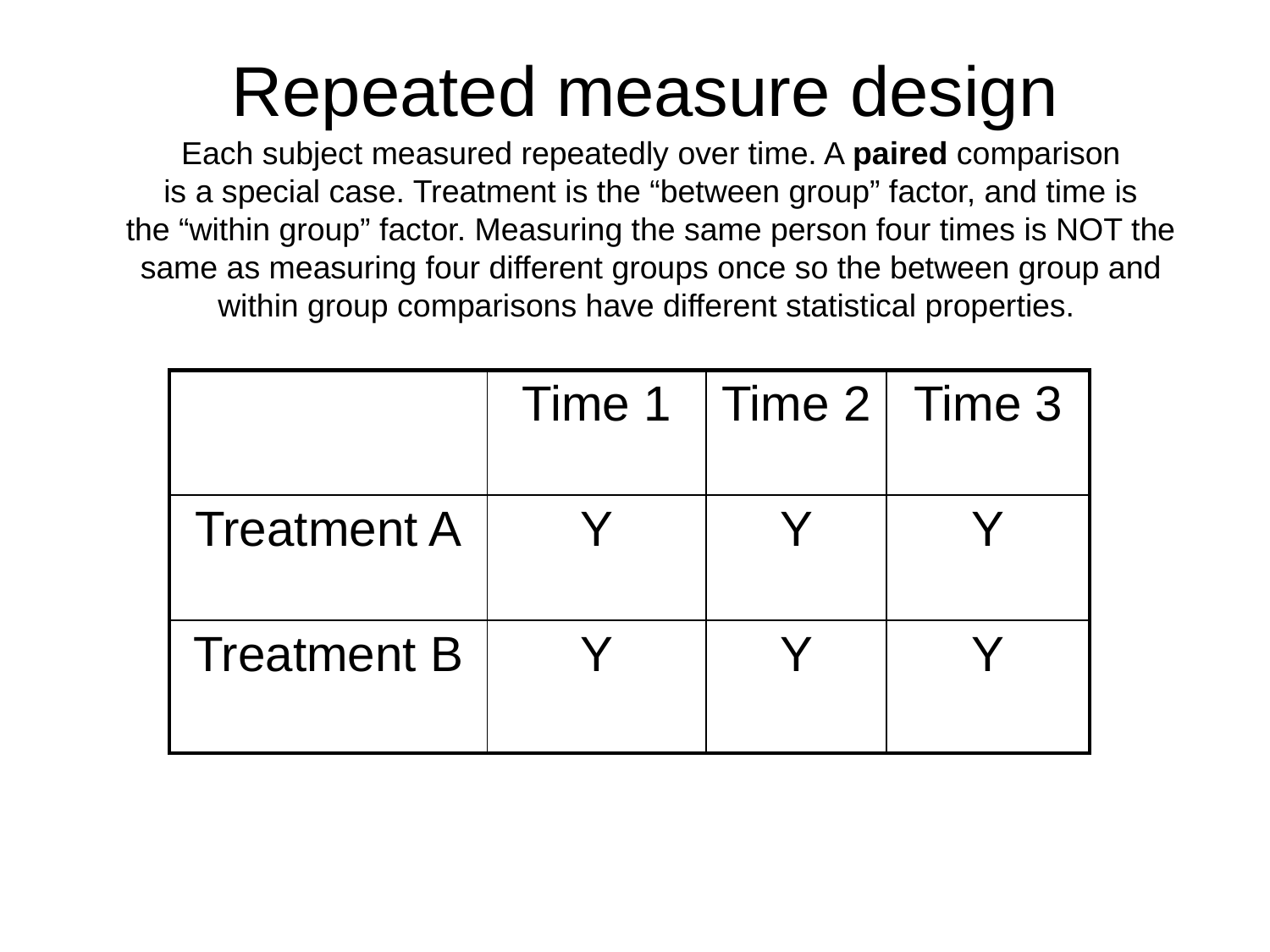

# Repeated measure design
Each subject measured repeatedly over time. A paired comparison
is a special case. Treatment is the “between group” factor, and time is
the “within group” factor. Measuring the same person four times is NOT the same as measuring four different groups once so the between group and within group comparisons have different statistical properties.
|  | Time 1 | Time 2 | Time 3 |
| --- | --- | --- | --- |
| Treatment A | Y | Y | Y |
| Treatment B | Y | Y | Y |